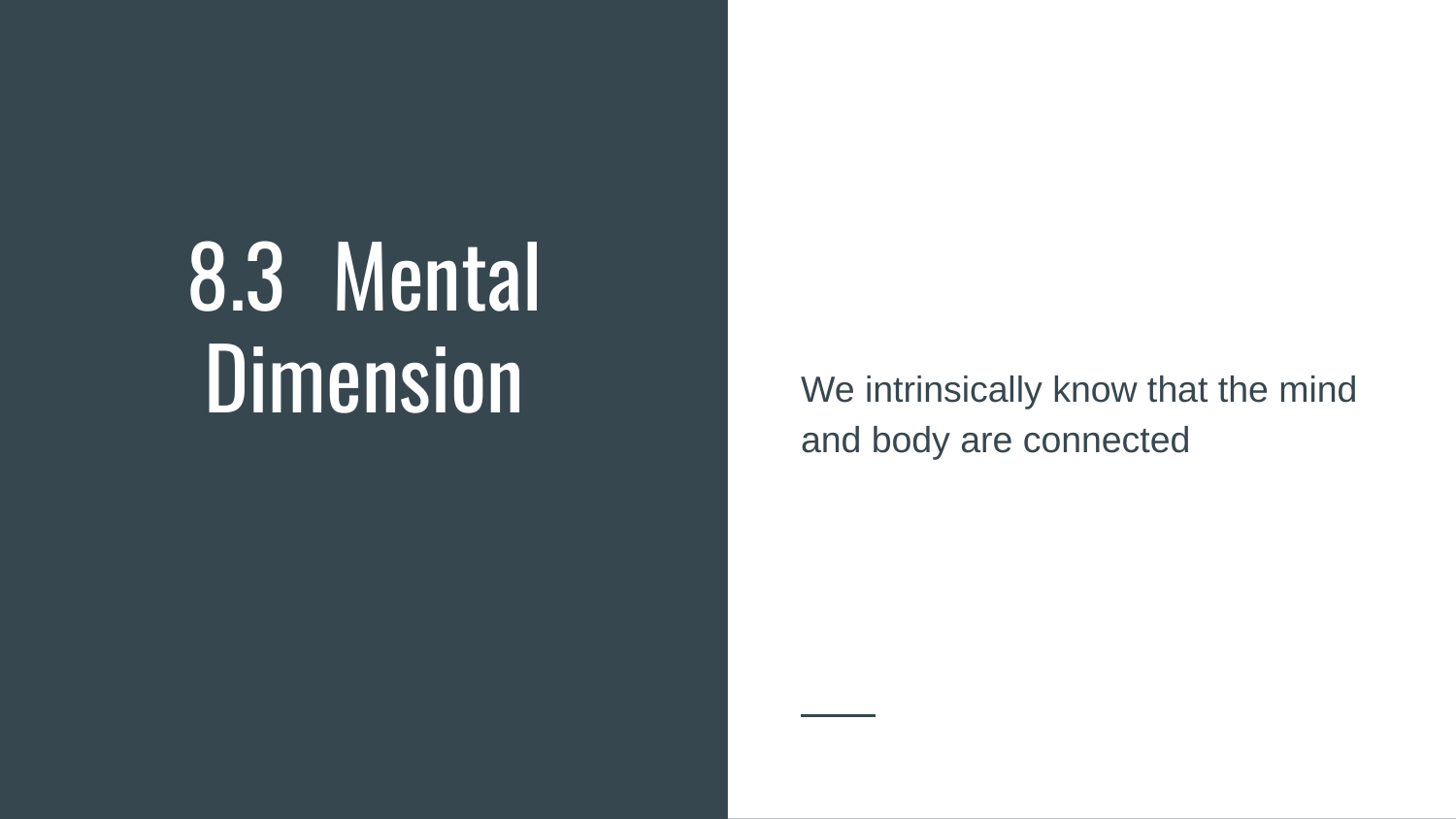

We intrinsically know that the mind and body are connected
# 8.3	Mental Dimension